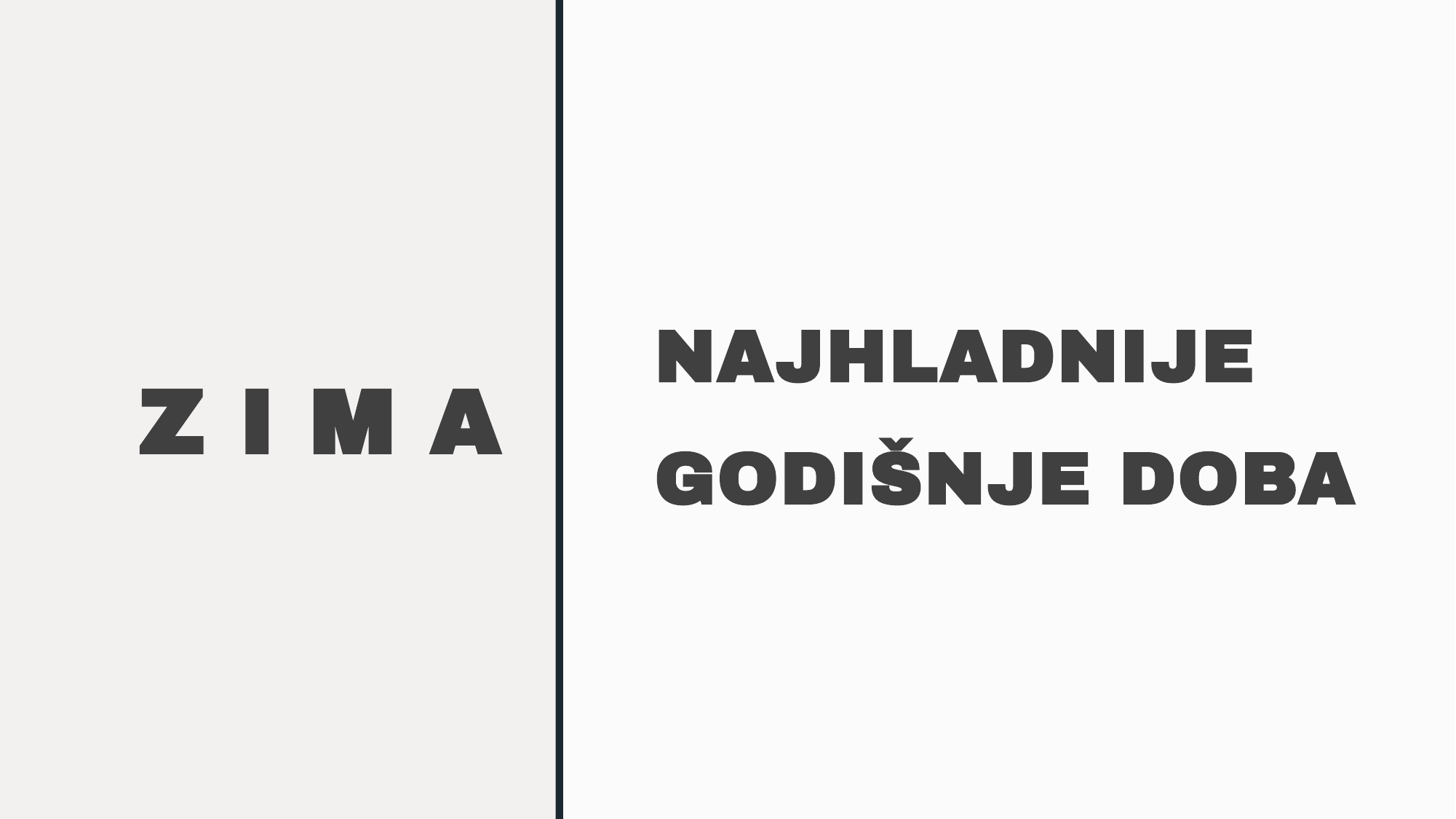

# Z I M A
NAJHLADNIJE GODIŠNJE DOBA